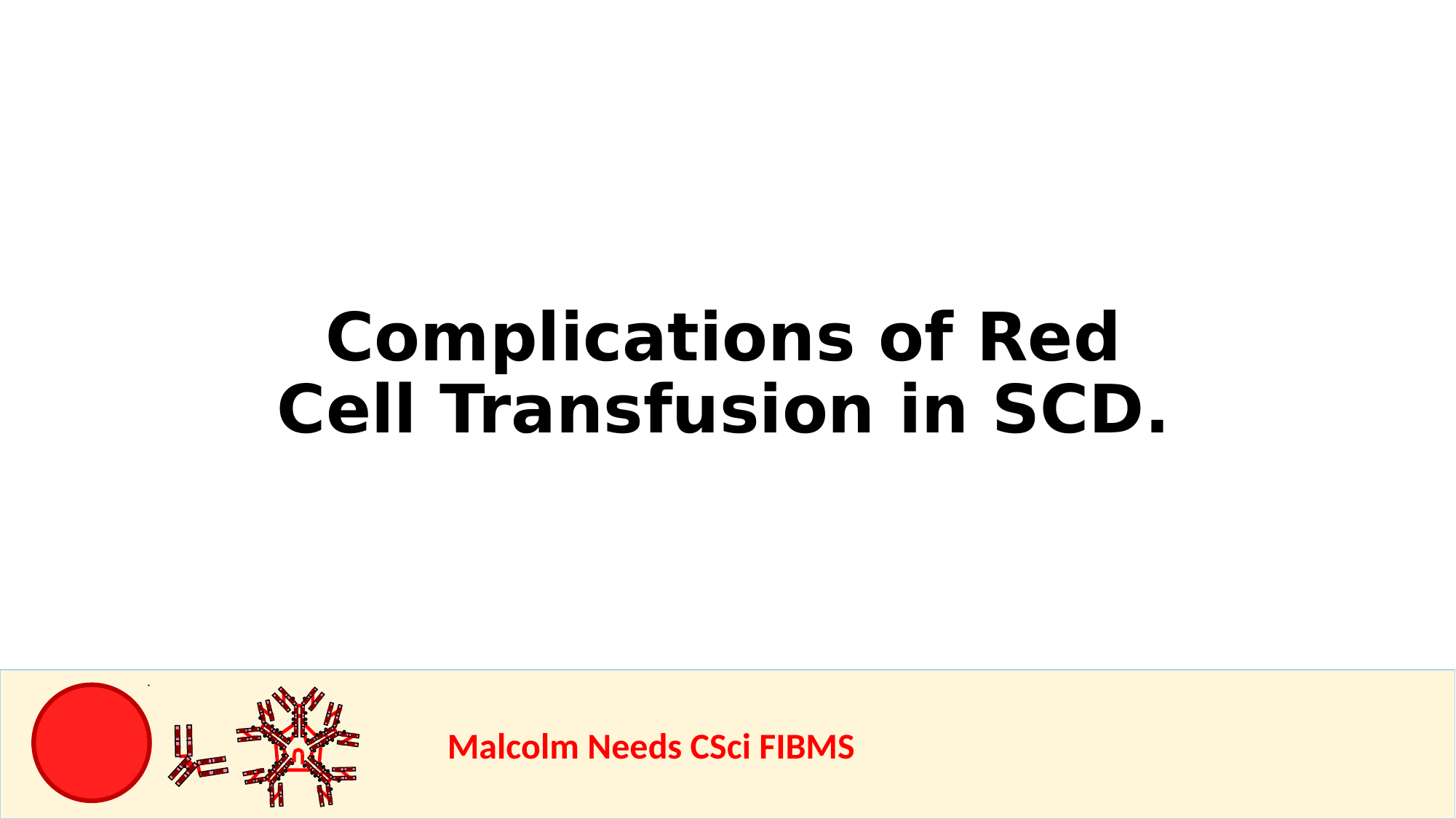

Complications of Red Cell Transfusion in SCD.
				Malcolm Needs CSci FIBMS